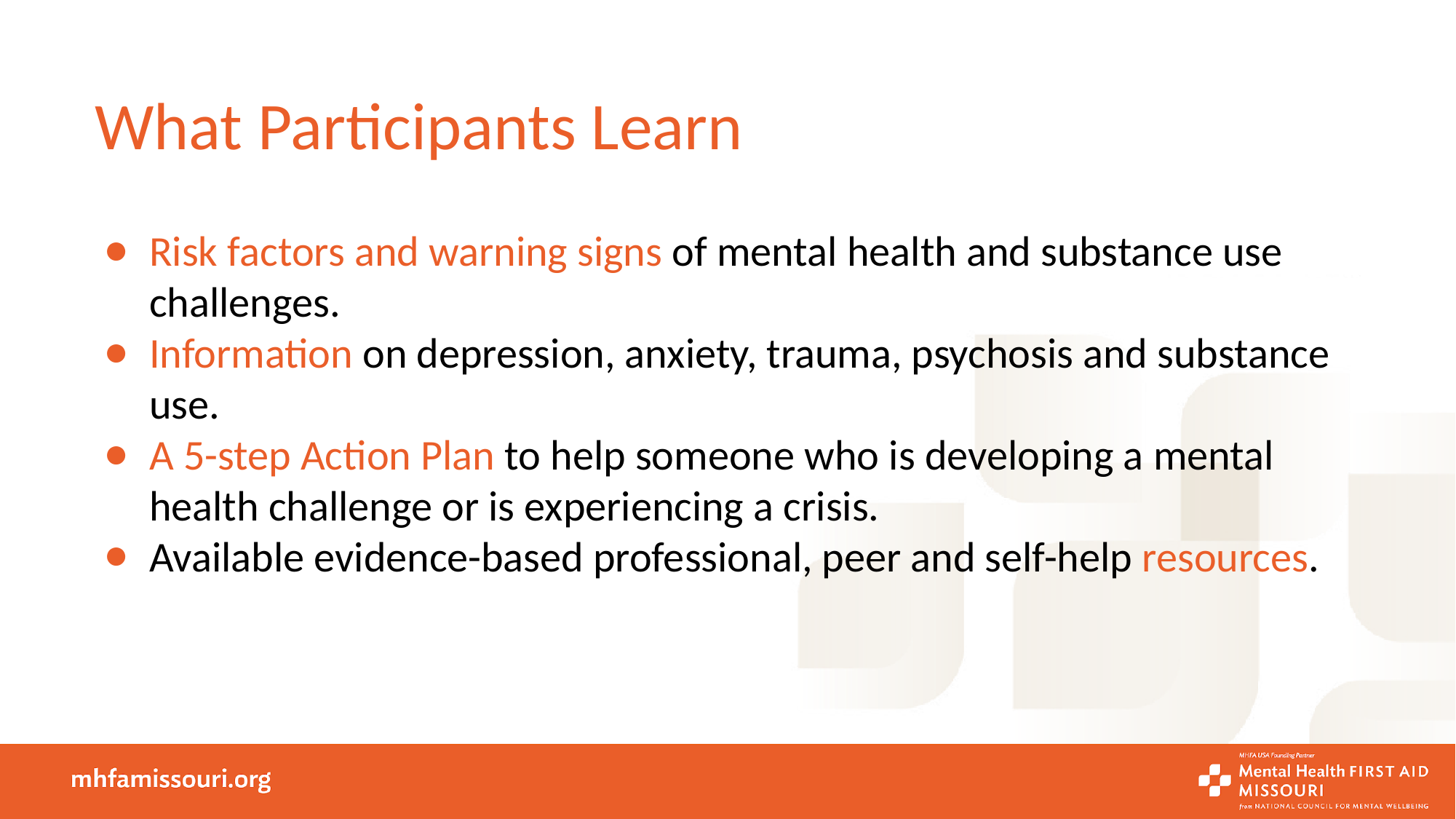

# What Participants Learn
Risk factors and warning signs of mental health and substance use challenges.
Information on depression, anxiety, trauma, psychosis and substance use.
A 5-step Action Plan to help someone who is developing a mental health challenge or is experiencing a crisis.
Available evidence-based professional, peer and self-help resources.